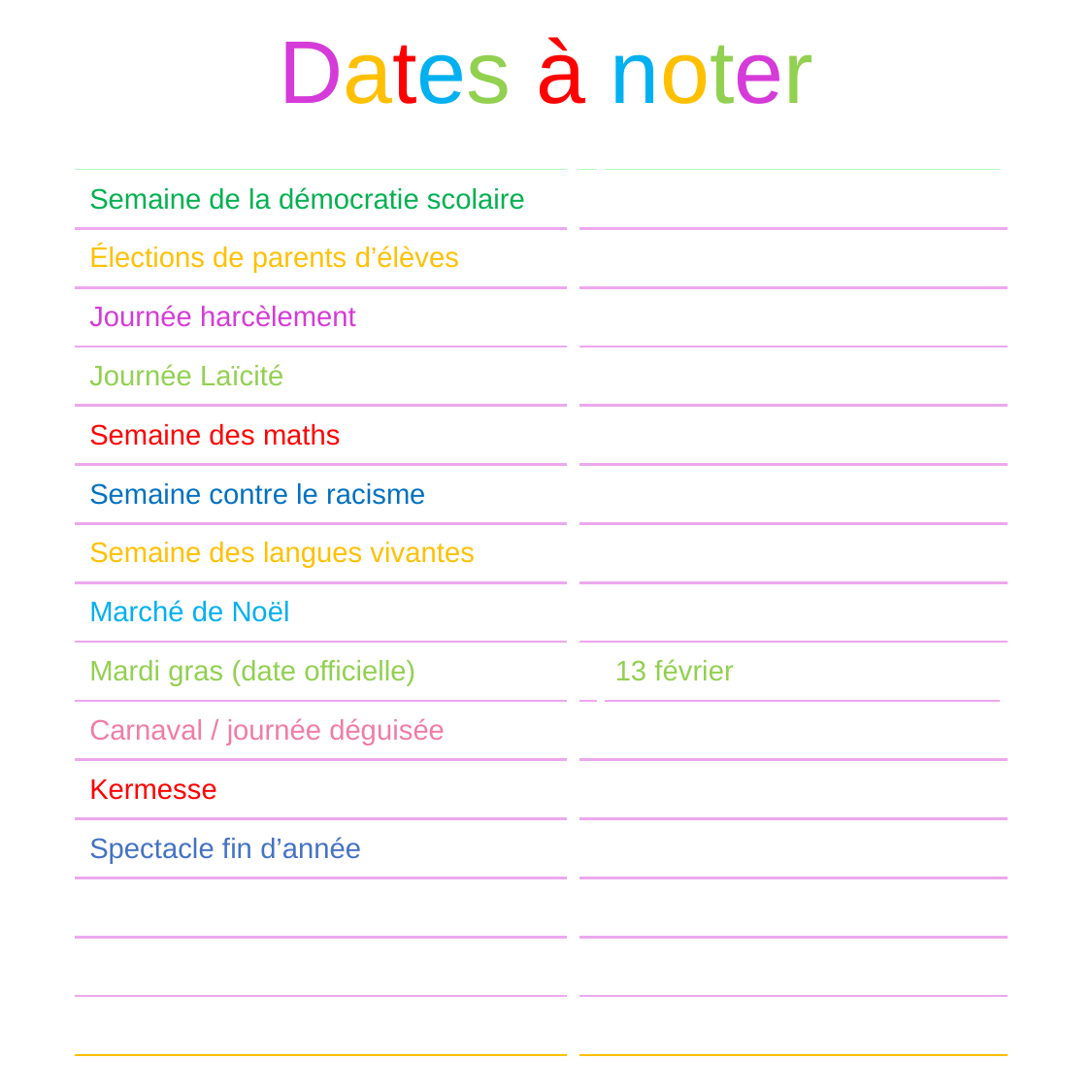

# Dates à noter
| Semaine de la démocratie scolaire |  |
| --- | --- |
| Élections de parents d’élèves |  |
| Journée harcèlement |  |
| Journée Laïcité |  |
| Semaine des maths |  |
| Semaine contre le racisme |  |
| Semaine des langues vivantes |  |
| Marché de Noël |  |
| Mardi gras (date officielle) | 13 février |
| Carnaval / journée déguisée |  |
| Kermesse |  |
| Spectacle fin d’année |  |
|  |  |
|  |  |
|  |  |